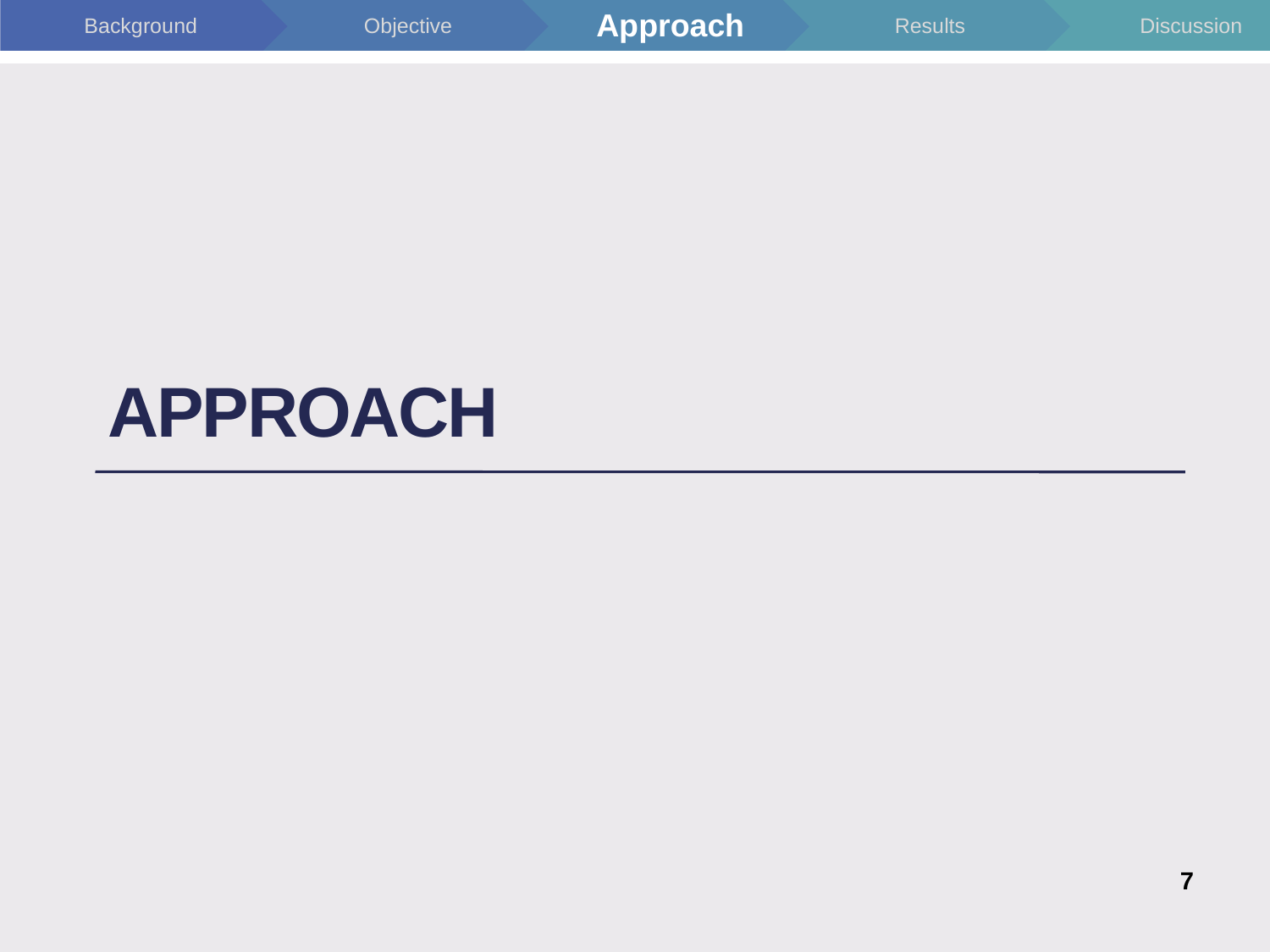

Background
Objective
Approach
Results
Discussion
# Approach
7